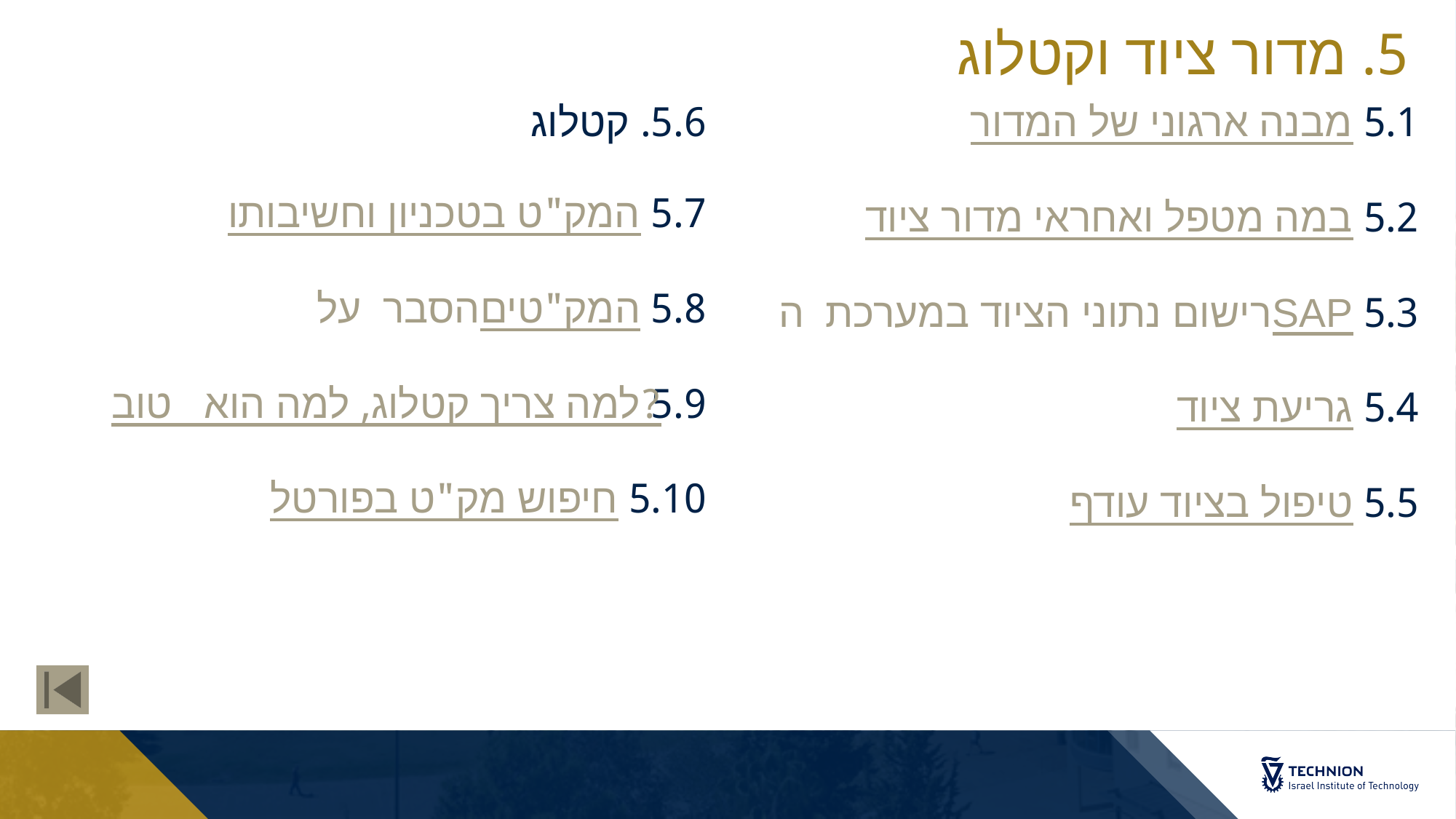

# 5. מדור ציוד וקטלוג
5.6. קטלוג
5.7 המק"ט בטכניון וחשיבותו
5.8 הסבר על המק"טים
5.9 למה צריך קטלוג, למה הוא טוב?
5.10 חיפוש מק"ט בפורטל

5.1 מבנה ארגוני של המדור
5.2 במה מטפל ואחראי מדור ציוד
5.3 רישום נתוני הציוד במערכת ה SAP
5.4 גריעת ציוד
5.5 טיפול בציוד עודף